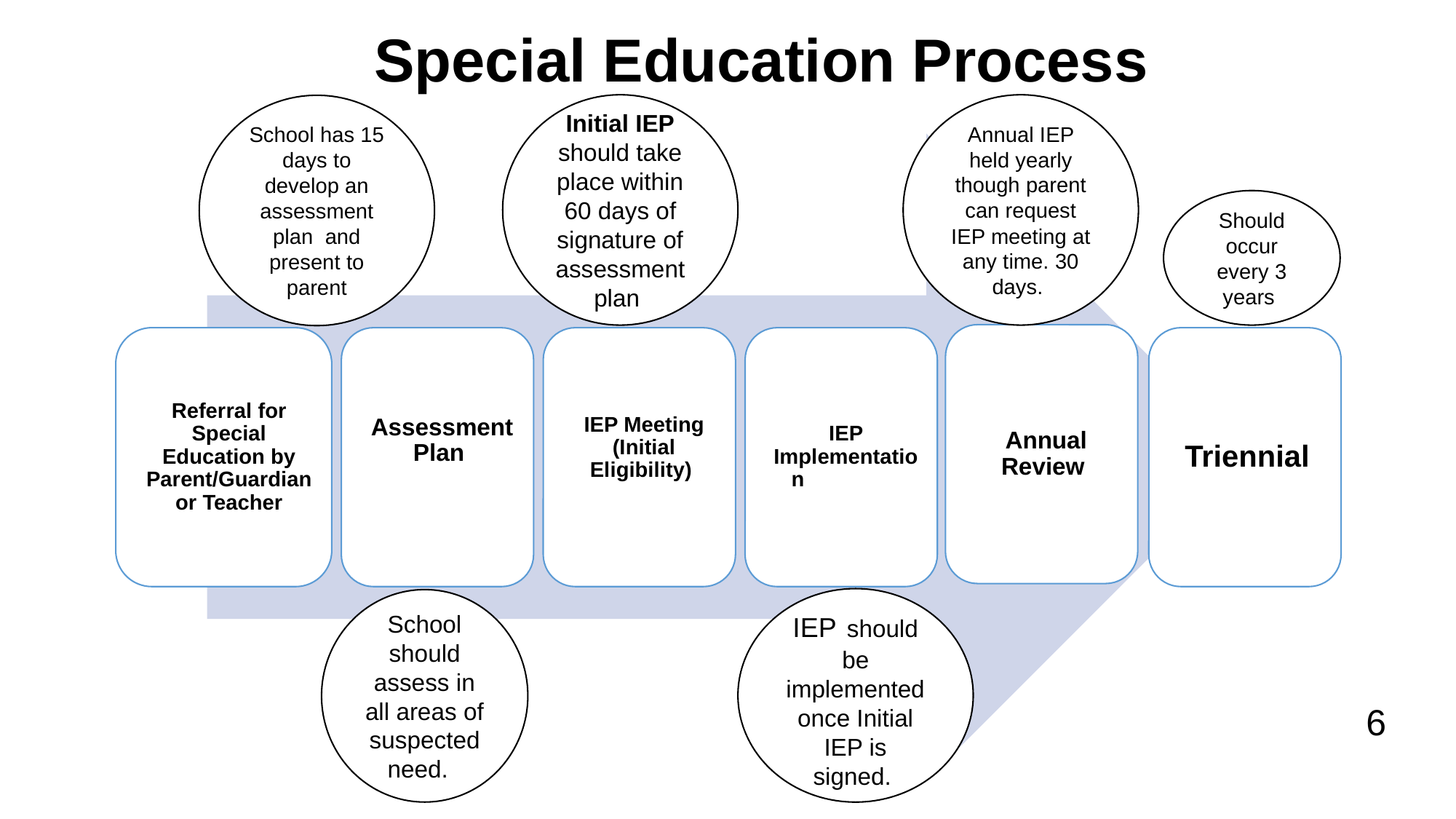

Special Education Process
Initial IEP should take place within 60 days of signature of assessment plan
Annual IEP held yearly though parent can request IEP meeting at any time. 30 days.
School has 15 days to develop an assessment plan  and present to parent
Referral for Special Education by Parent/Guardian or Teacher
Assessment Plan

IEP Meeting (Initial Eligibility)

IEP Implementation
Annual Review
Triennial
Should occur every 3 years
IEP should be implemented once Initial IEP is signed.
School should assess in all areas of suspected need.
6